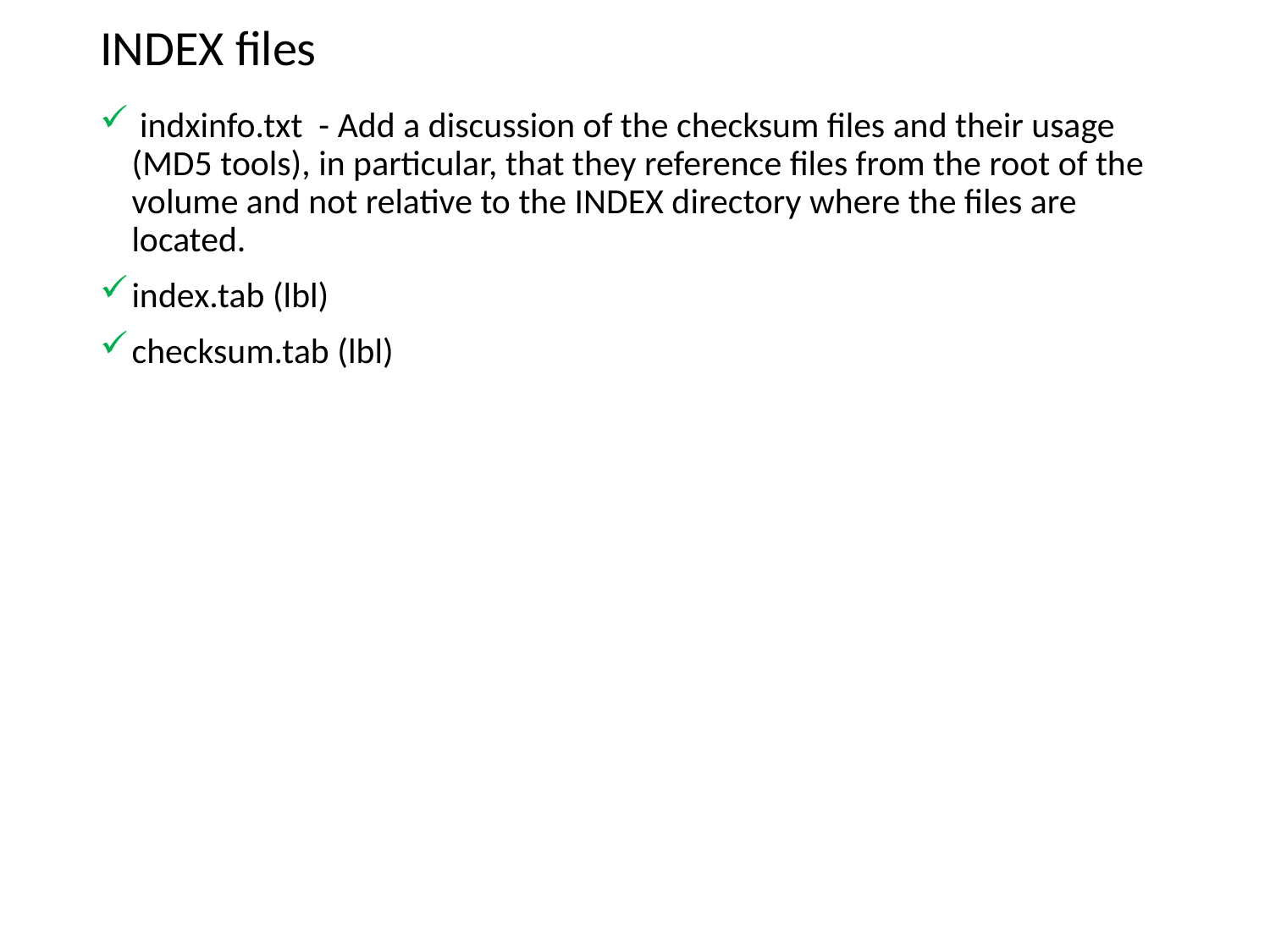

# INDEX files
 indxinfo.txt  - Add a discussion of the checksum files and their usage (MD5 tools), in particular, that they reference files from the root of the volume and not relative to the INDEX directory where the files are located.
index.tab (lbl)
checksum.tab (lbl)